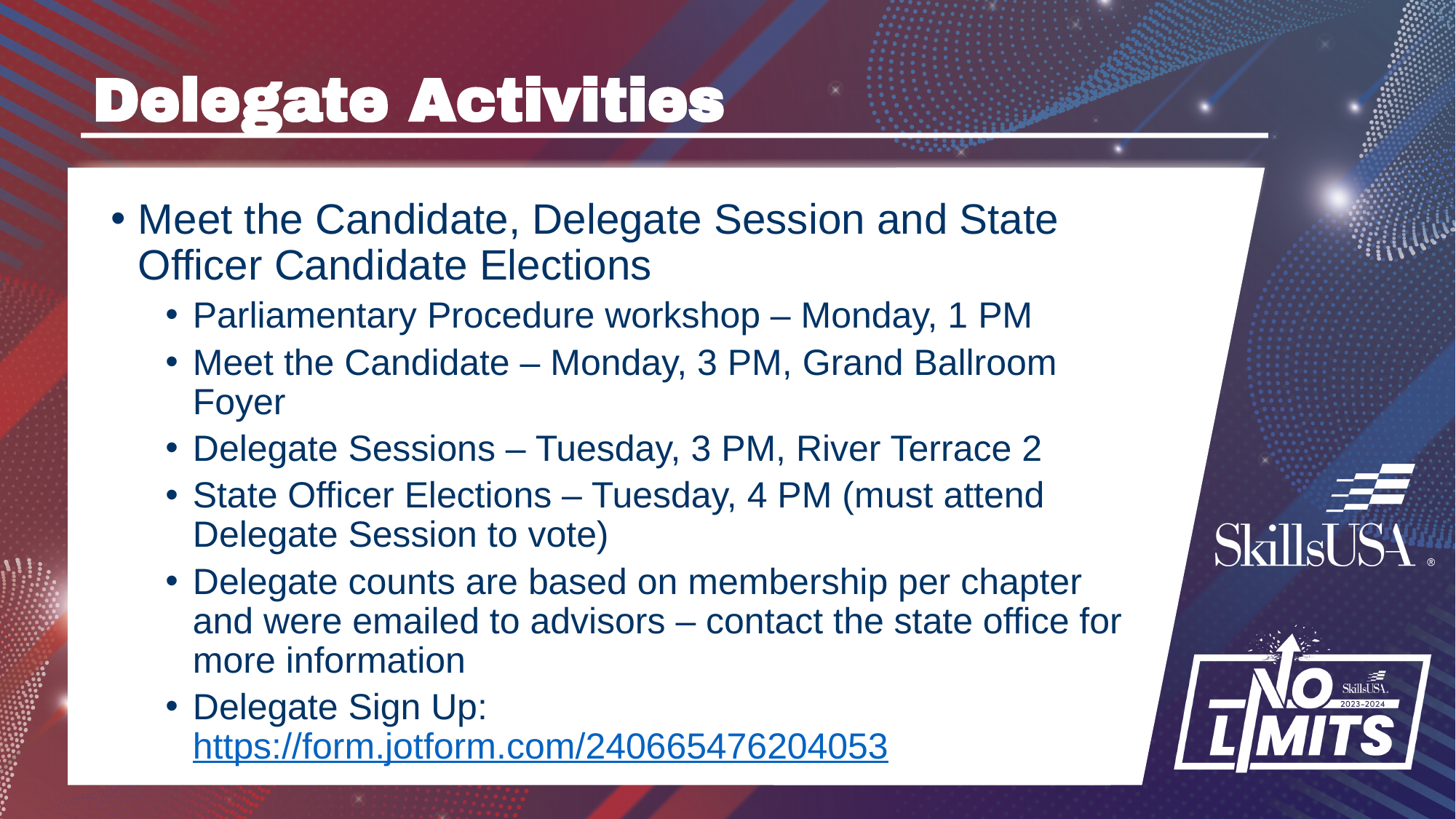

# Delegate Activities
Meet the Candidate, Delegate Session and State Officer Candidate Elections
Parliamentary Procedure workshop – Monday, 1 PM
Meet the Candidate – Monday, 3 PM, Grand Ballroom Foyer
Delegate Sessions – Tuesday, 3 PM, River Terrace 2
State Officer Elections – Tuesday, 4 PM (must attend Delegate Session to vote)
Delegate counts are based on membership per chapter and were emailed to advisors – contact the state office for more information
Delegate Sign Up: https://form.jotform.com/240665476204053